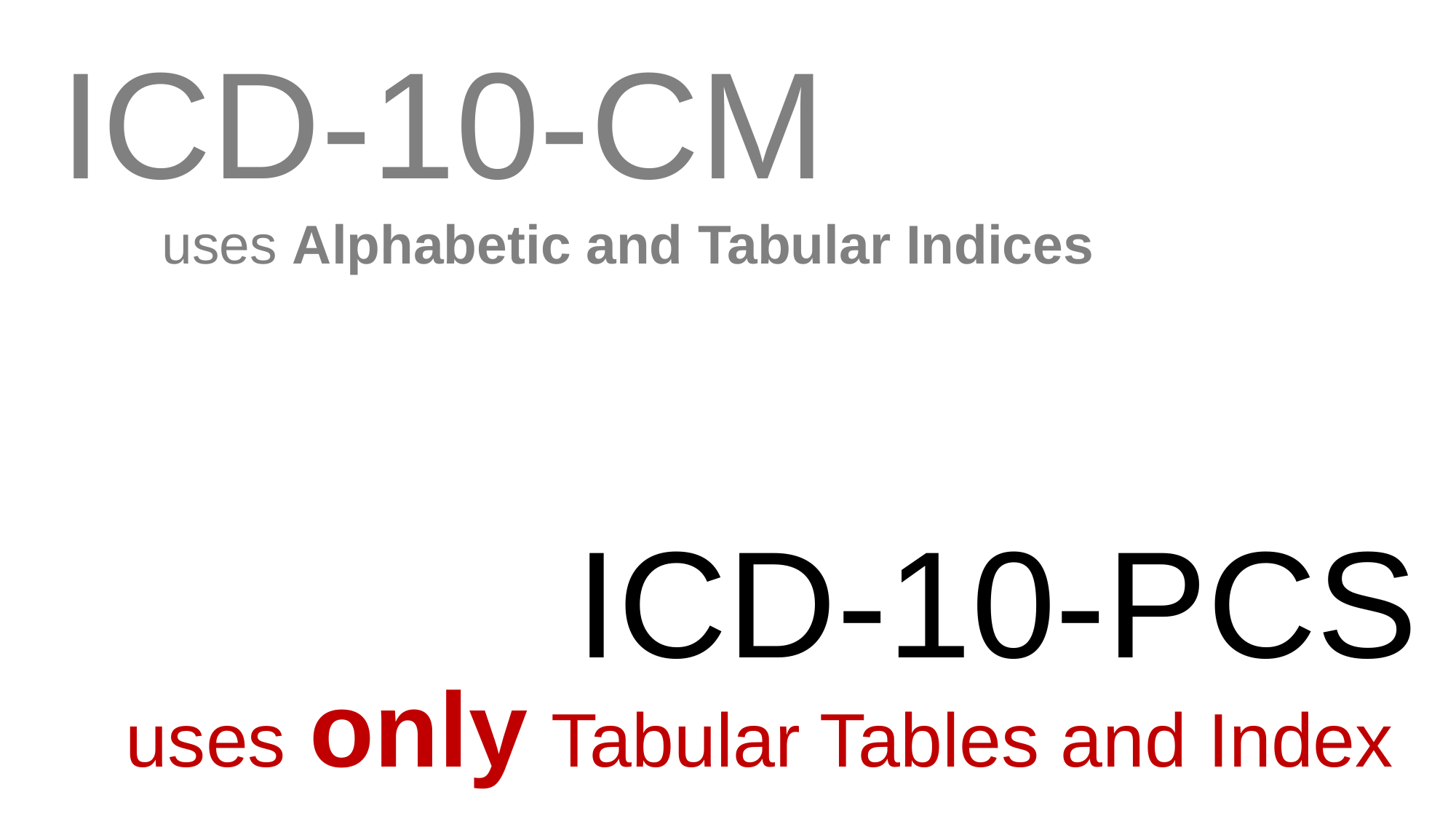

ICD-10-CM
uses Alphabetic and Tabular Indices
ICD-10-PCS
uses only Tabular Tables and Index